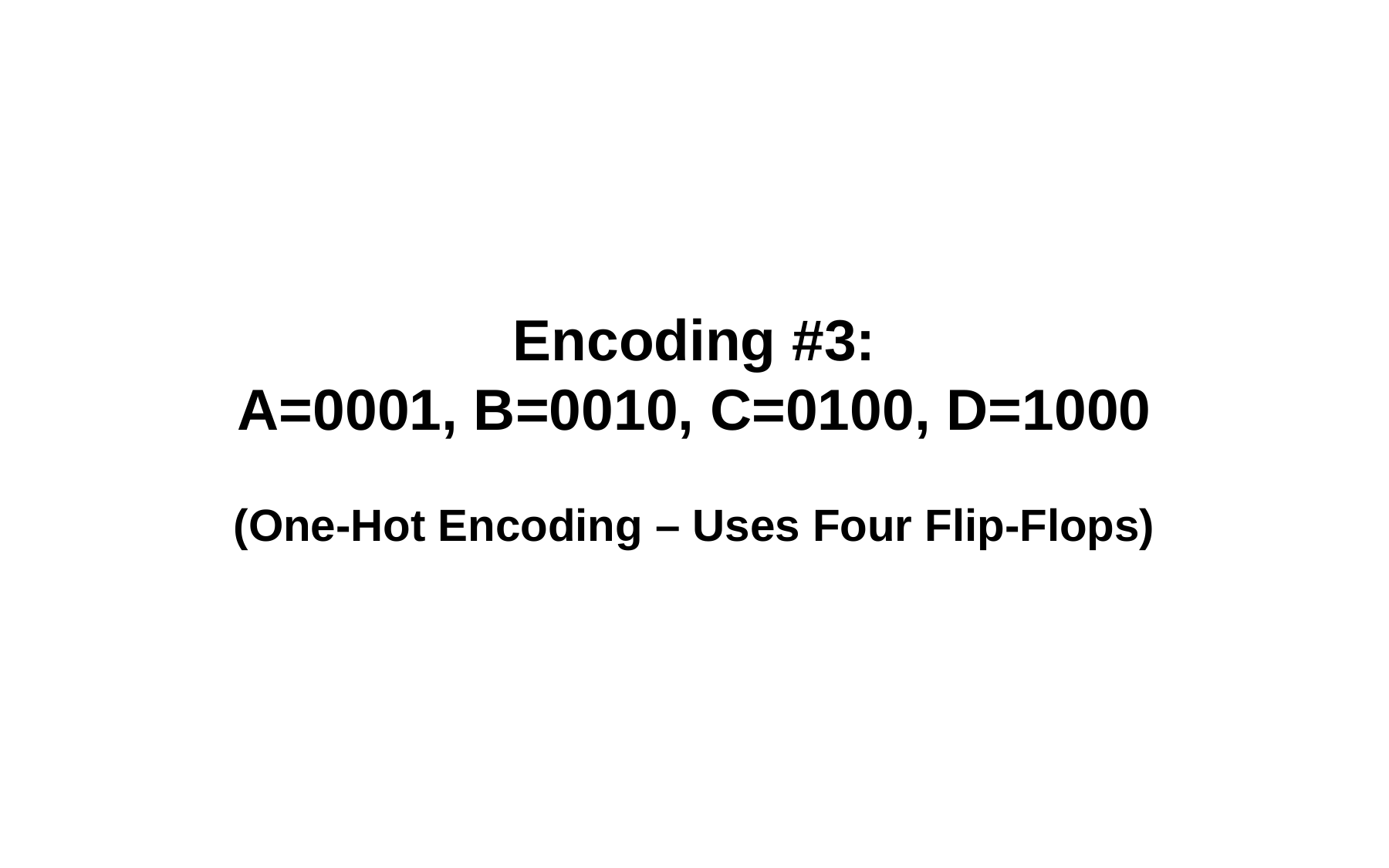

# Encoding #3: A=0001, B=0010, C=0100, D=1000 (One-Hot Encoding – Uses Four Flip-Flops)